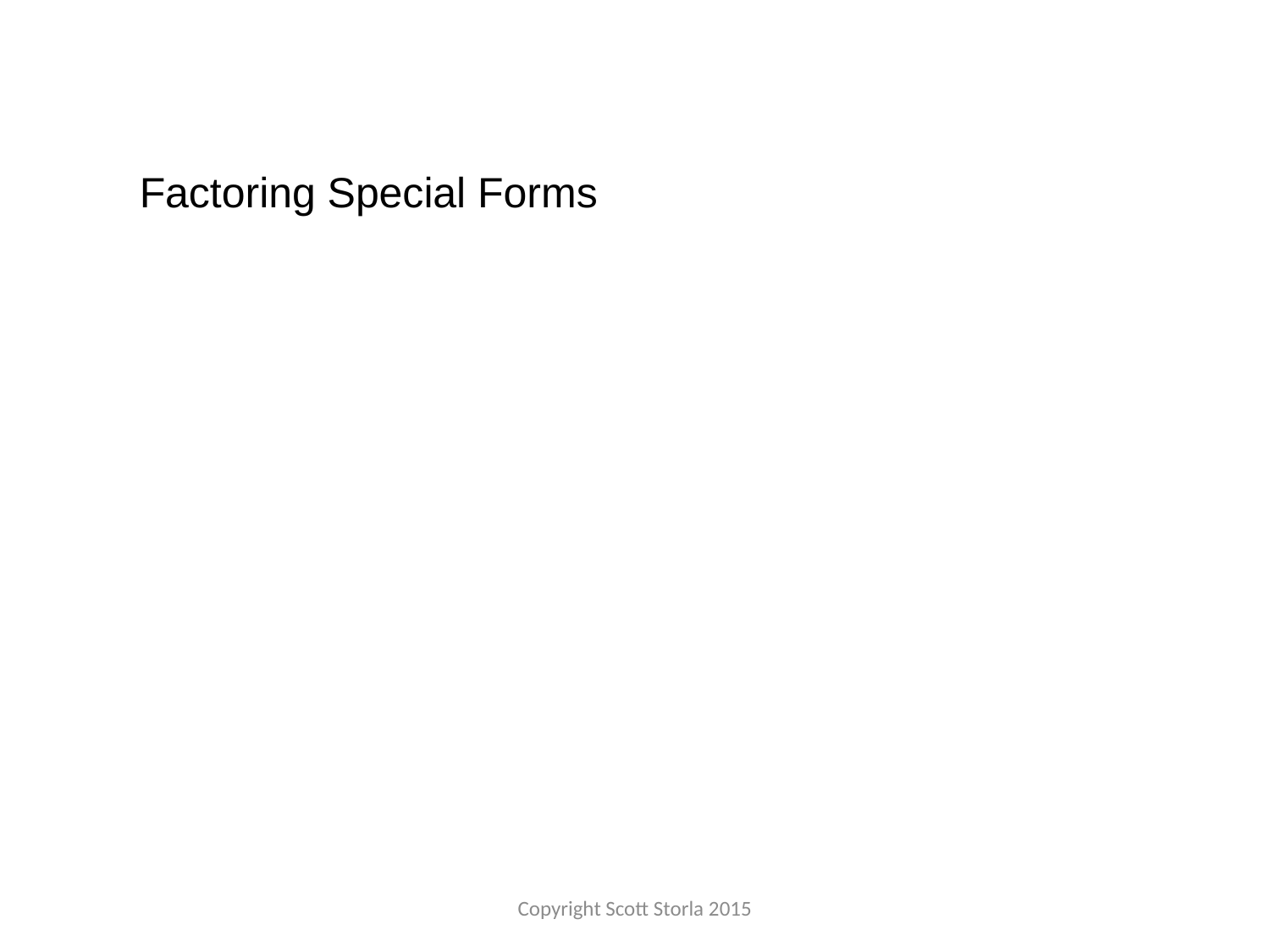

Factoring Special Forms
Copyright Scott Storla 2015